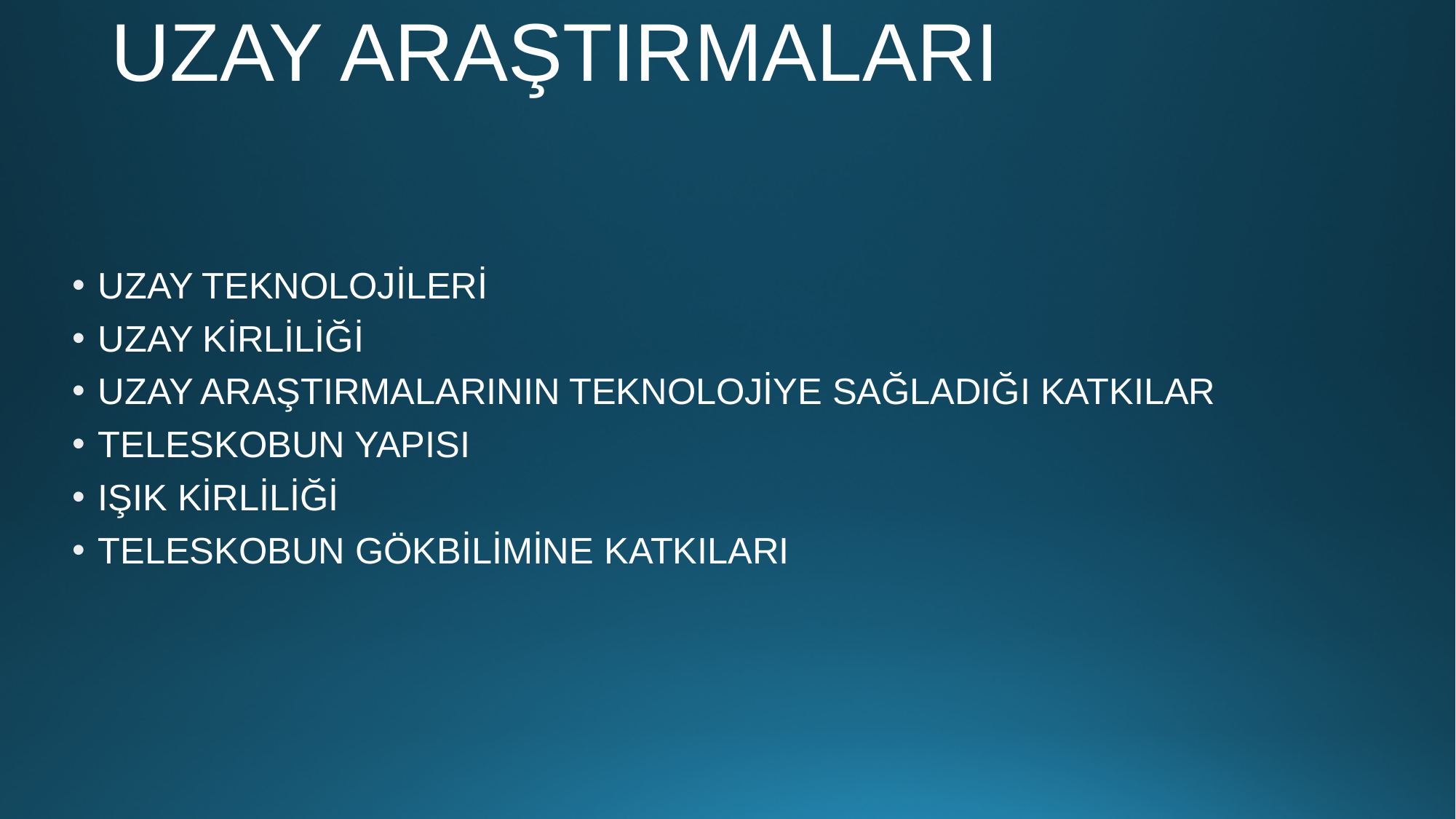

# UZAY ARAŞTIRMALARI
UZAY TEKNOLOJİLERİ
UZAY KİRLİLİĞİ
UZAY ARAŞTIRMALARININ TEKNOLOJİYE SAĞLADIĞI KATKILAR
TELESKOBUN YAPISI
IŞIK KİRLİLİĞİ
TELESKOBUN GÖKBİLİMİNE KATKILARI